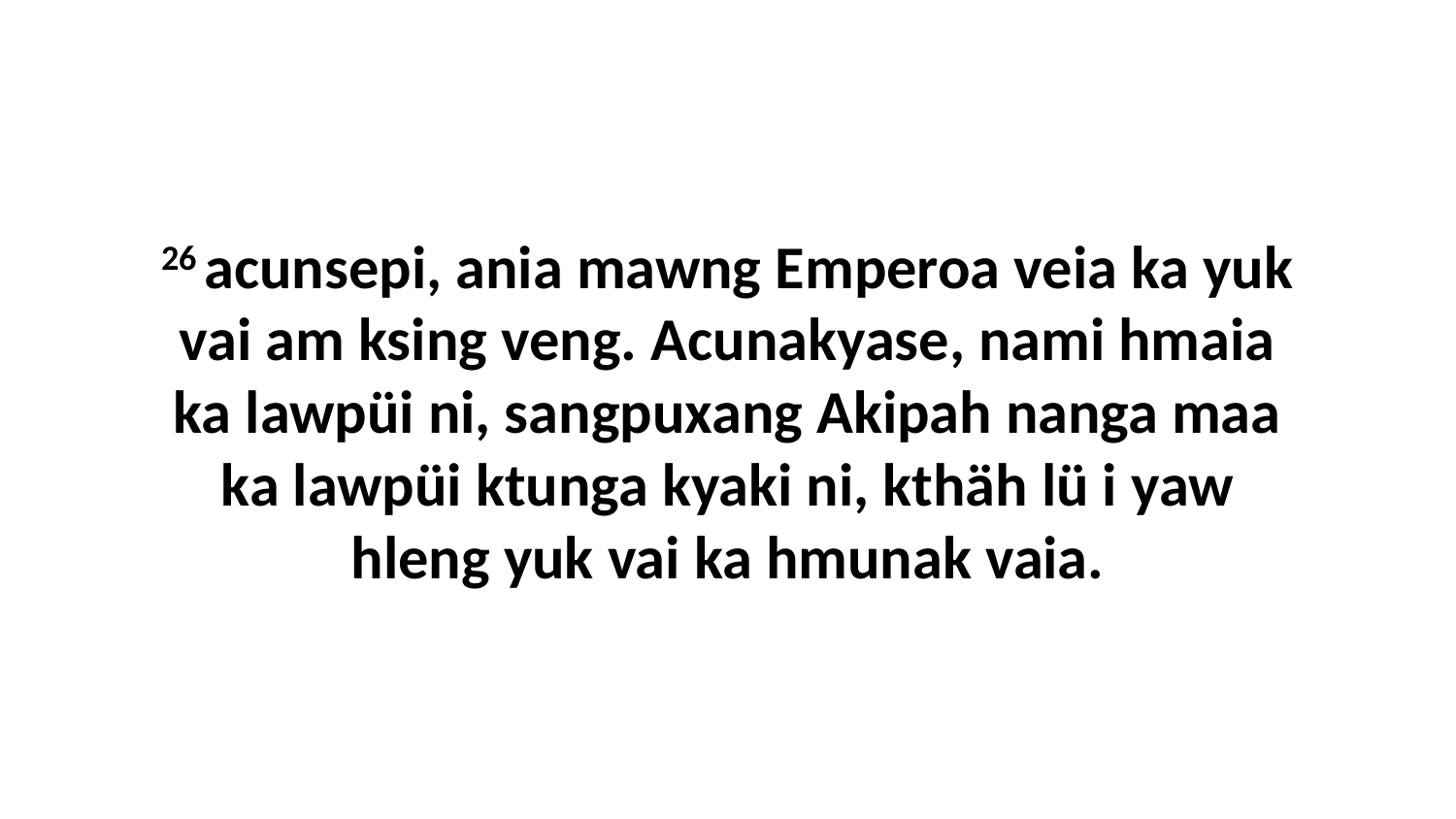

26 acunsepi, ania mawng Emperoa veia ka yuk vai am ksing veng. Acunakyase, nami hmaia ka lawpüi ni, sangpuxang Akipah nanga maa ka lawpüi ktunga kyaki ni, kthäh lü i yaw hleng yuk vai ka hmunak vaia.